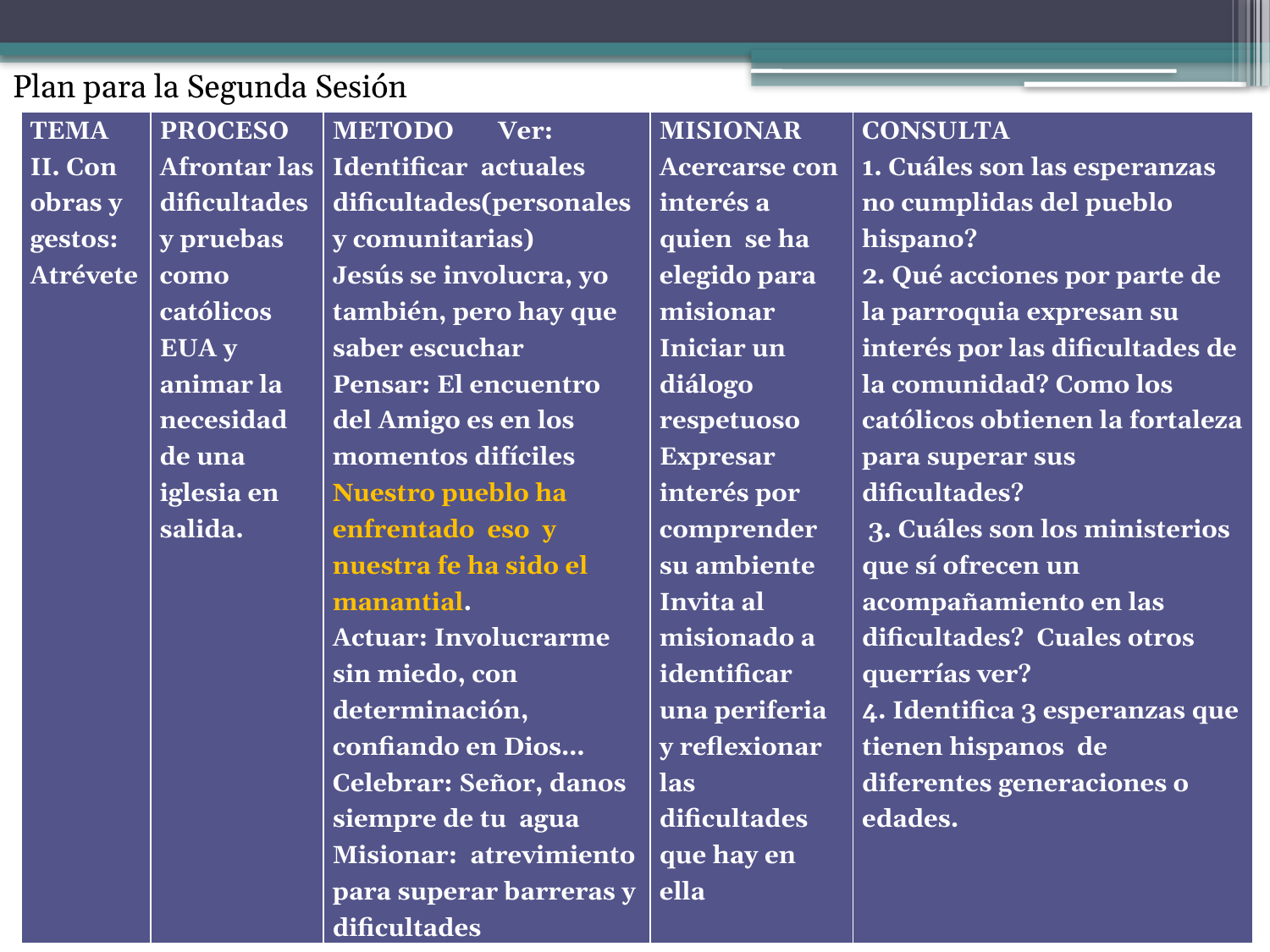

Plan para la Segunda Sesión
| TEMA II. Con obras y gestos: Atrévete | PROCESO Afrontar las dificultades y pruebas como católicos EUA y animar la necesidad de una iglesia en salida. | METODO Ver: Identificar actuales dificultades(personales y comunitarias) Jesús se involucra, yo también, pero hay que saber escuchar Pensar: El encuentro del Amigo es en los momentos difíciles Nuestro pueblo ha enfrentado eso y nuestra fe ha sido el manantial. Actuar: Involucrarme sin miedo, con determinación, confiando en Dios… Celebrar: Señor, danos siempre de tu agua Misionar: atrevimiento para superar barreras y dificultades | MISIONAR Acercarse con interés a quien se ha elegido para misionar Iniciar un diálogo respetuoso Expresar interés por comprender su ambiente Invita al misionado a identificar una periferia y reflexionar las dificultades que hay en ella | CONSULTA 1. Cuáles son las esperanzas no cumplidas del pueblo hispano? 2. Qué acciones por parte de la parroquia expresan su interés por las dificultades de la comunidad? Como los católicos obtienen la fortaleza para superar sus dificultades? 3. Cuáles son los ministerios que sí ofrecen un acompañamiento en las dificultades? Cuales otros querrías ver? 4. Identifica 3 esperanzas que tienen hispanos de diferentes generaciones o edades. |
| --- | --- | --- | --- | --- |
| II. Con obras y gestos: ¡Atrévete! | Afrontar las dificultades y pruebas como católicos USA y animar la necesidad de una iglesia en salida. | Ver: Identificar las actuales dificultades (personales y comunitarias) Jesús se involucra, yo también, pero hay que saber escuchar Pensar: El encuentro del Amigo es en los momentos difíciles Nuestro pueblo ha enfrentado eso y nuestra fe ha sido el manantial. Actuar: Involucrarme sin miedo, con determinación, confiando en Dios… Celebrar: Señor, danos siempre de tu agua Misionar: atrevimiento para superar barreras y dificultades | Acercarse con interés a quien se ha elegido para misionar Iniciar un diálogo respetuoso Expresar interés por comprender su ambiente Invita al misionado a identificar una periferia y reflexionar las dificultades que hay en ella | 1. Cuáles son las esperanzas no cumplidas del pueblo hispano? 2. Qué acciones por parte de la parroquia expresan su interés por las dificultades de la comunidad? Como los católicos obtienen la fortaleza para superar sus dificultades? 3. Cuáles son los ministerios que sí ofrecen un acompañamiento en las dificultades? Cuales otros querrías ver? 4. Identifica 3 esperanzas que tienen hispanos de diferentes generaciones o edades. |
| --- | --- | --- | --- | --- |
| II. Con obras y gestos: ¡Atrévete! | Afrontar las dificultades y pruebas como católicos USA y animar la necesidad de una iglesia en salida. | Ver: Identificar las actuales dificultades (personales y comunitarias) Jesús se involucra, yo también, pero hay que saber escuchar Pensar: El encuentro del Amigo es en los momentos difíciles Nuestro pueblo ha enfrentado eso y nuestra fe ha sido el manantial. Actuar: Involucrarme sin miedo, con determinación, confiando en Dios… Celebrar: Señor, danos siempre de tu agua Misionar: atrevimiento para superar barreras y dificultades | Acercarse con interés a quien se ha elegido para misionar Iniciar un diálogo respetuoso Expresar interés por comprender su ambiente Invita al misionado a identificar una periferia y reflexionar las dificultades que hay en ella | 1. Cuáles son las esperanzas no cumplidas del pueblo hispano? 2. Qué acciones por parte de la parroquia expresan su interés por las dificultades de la comunidad? Como los católicos obtienen la fortaleza para superar sus dificultades? 3. Cuáles son los ministerios que sí ofrecen un acompañamiento en las dificultades? Cuales otros querrías ver? 4. Identifica 3 esperanzas que tienen hispanos de diferentes generaciones o edades. |
| --- | --- | --- | --- | --- |